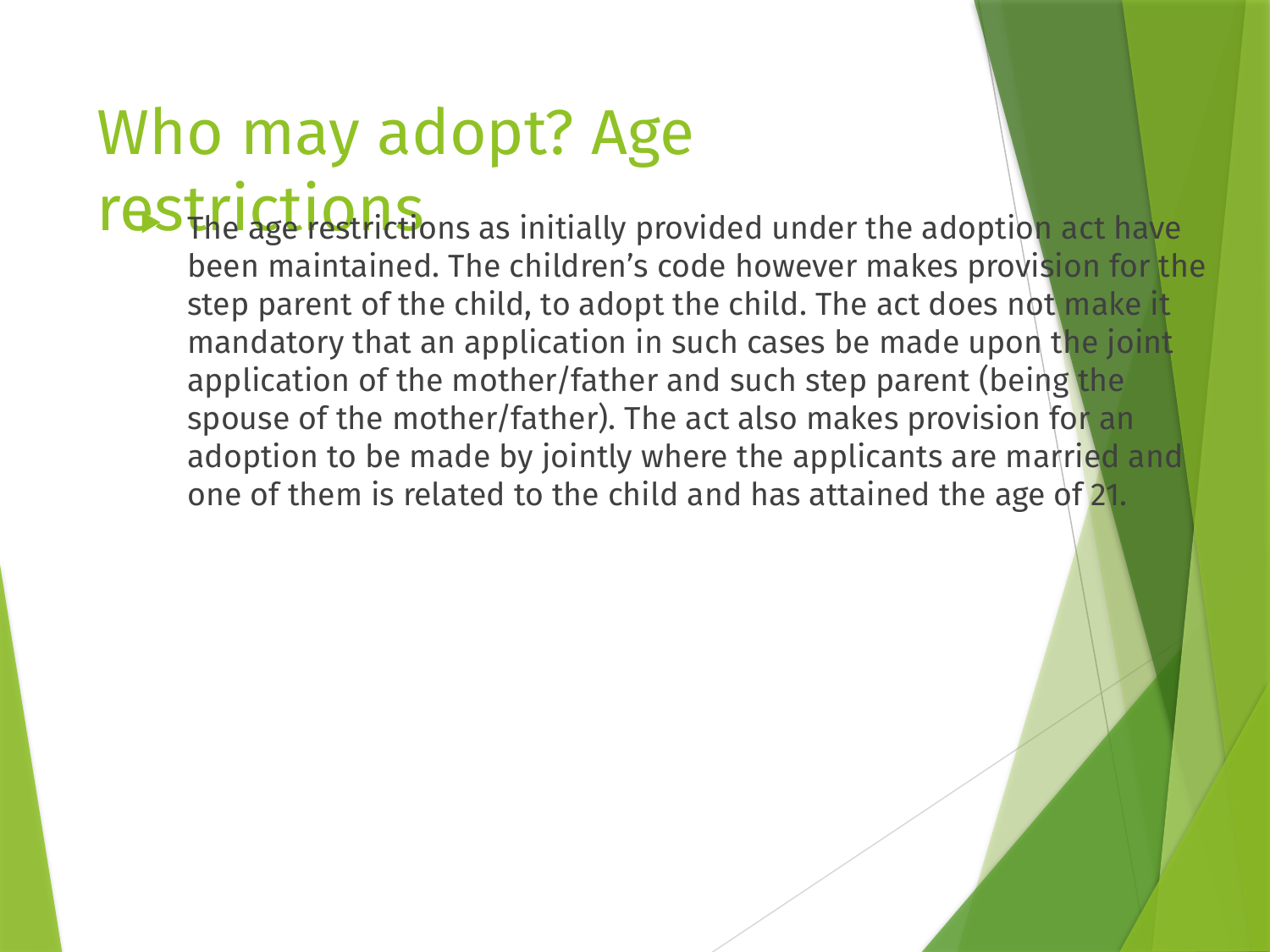

# Who may adopt? Age restrictions
The age restrictions as initially provided under the adoption act have been maintained. The children’s code however makes provision for the step parent of the child, to adopt the child. The act does not make it mandatory that an application in such cases be made upon the joint application of the mother/father and such step parent (being the spouse of the mother/father). The act also makes provision for an adoption to be made by jointly where the applicants are married and one of them is related to the child and has attained the age of 21.